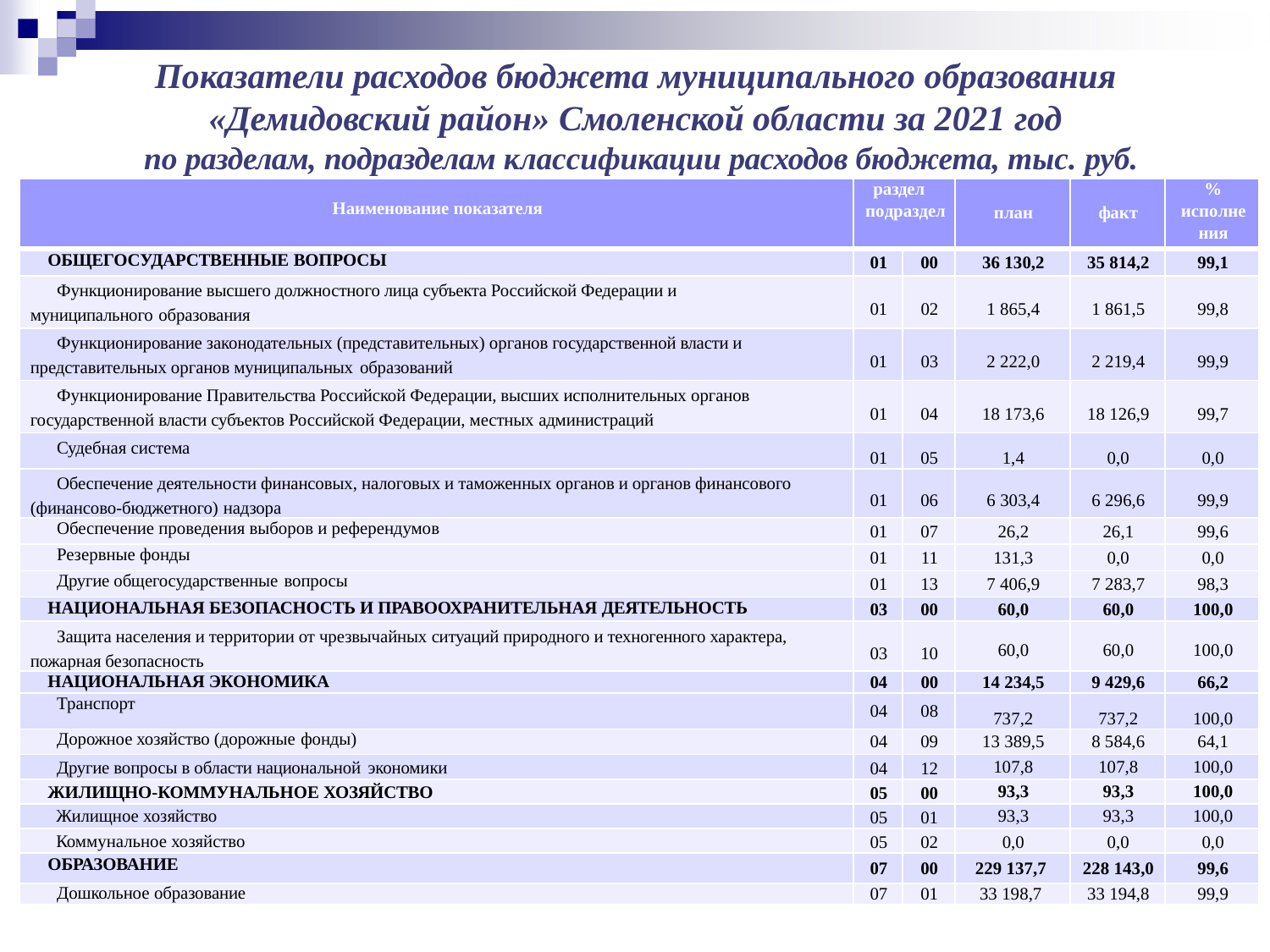

# Показатели расходов бюджета муниципального образования
«Демидовский район» Смоленской области за 2021 год

по разделам, подразделам классификации расходов бюджета, тыс. руб.
| Наименование показателя | раздел подраздел |  | план | факт | % исполнения |
| --- | --- | --- | --- | --- | --- |
| ОБЩЕГОСУДАРСТВЕННЫЕ ВОПРОСЫ | 01 | 00 | 36 130,2 | 35 814,2 | 99,1 |
| Функционирование высшего должностного лица субъекта Российской Федерации и муниципального образования | 01 | 02 | 1 865,4 | 1 861,5 | 99,8 |
| Функционирование законодательных (представительных) органов государственной власти и представительных органов муниципальных образований | 01 | 03 | 2 222,0 | 2 219,4 | 99,9 |
| Функционирование Правительства Российской Федерации, высших исполнительных органов государственной власти субъектов Российской Федерации, местных администраций | 01 | 04 | 18 173,6 | 18 126,9 | 99,7 |
| Судебная система | 01 | 05 | 1,4 | 0,0 | 0,0 |
| Обеспечение деятельности финансовых, налоговых и таможенных органов и органов финансового (финансово-бюджетного) надзора | 01 | 06 | 6 303,4 | 6 296,6 | 99,9 |
| Обеспечение проведения выборов и референдумов | 01 | 07 | 26,2 | 26,1 | 99,6 |
| Резервные фонды | 01 | 11 | 131,3 | 0,0 | 0,0 |
| Другие общегосударственные вопросы | 01 | 13 | 7 406,9 | 7 283,7 | 98,3 |
| НАЦИОНАЛЬНАЯ БЕЗОПАСНОСТЬ И ПРАВООХРАНИТЕЛЬНАЯ ДЕЯТЕЛЬНОСТЬ | 03 | 00 | 60,0 | 60,0 | 100,0 |
| Защита населения и территории от чрезвычайных ситуаций природного и техногенного характера, пожарная безопасность | 03 | 10 | 60,0 | 60,0 | 100,0 |
| НАЦИОНАЛЬНАЯ ЭКОНОМИКА | 04 | 00 | 14 234,5 | 9 429,6 | 66,2 |
| Транспорт | 04 | 08 | 737,2 | 737,2 | 100,0 |
| Дорожное хозяйство (дорожные фонды) | 04 | 09 | 13 389,5 | 8 584,6 | 64,1 |
| Другие вопросы в области национальной экономики | 04 | 12 | 107,8 | 107,8 | 100,0 |
| ЖИЛИЩНО-КОММУНАЛЬНОЕ ХОЗЯЙСТВО | 05 | 00 | 93,3 | 93,3 | 100,0 |
| Жилищное хозяйство | 05 | 01 | 93,3 | 93,3 | 100,0 |
| Коммунальное хозяйство | 05 | 02 | 0,0 | 0,0 | 0,0 |
| ОБРАЗОВАНИЕ | 07 | 00 | 229 137,7 | 228 143,0 | 99,6 |
| Дошкольное образование | 07 | 01 | 33 198,7 | 33 194,8 | 99,9 |